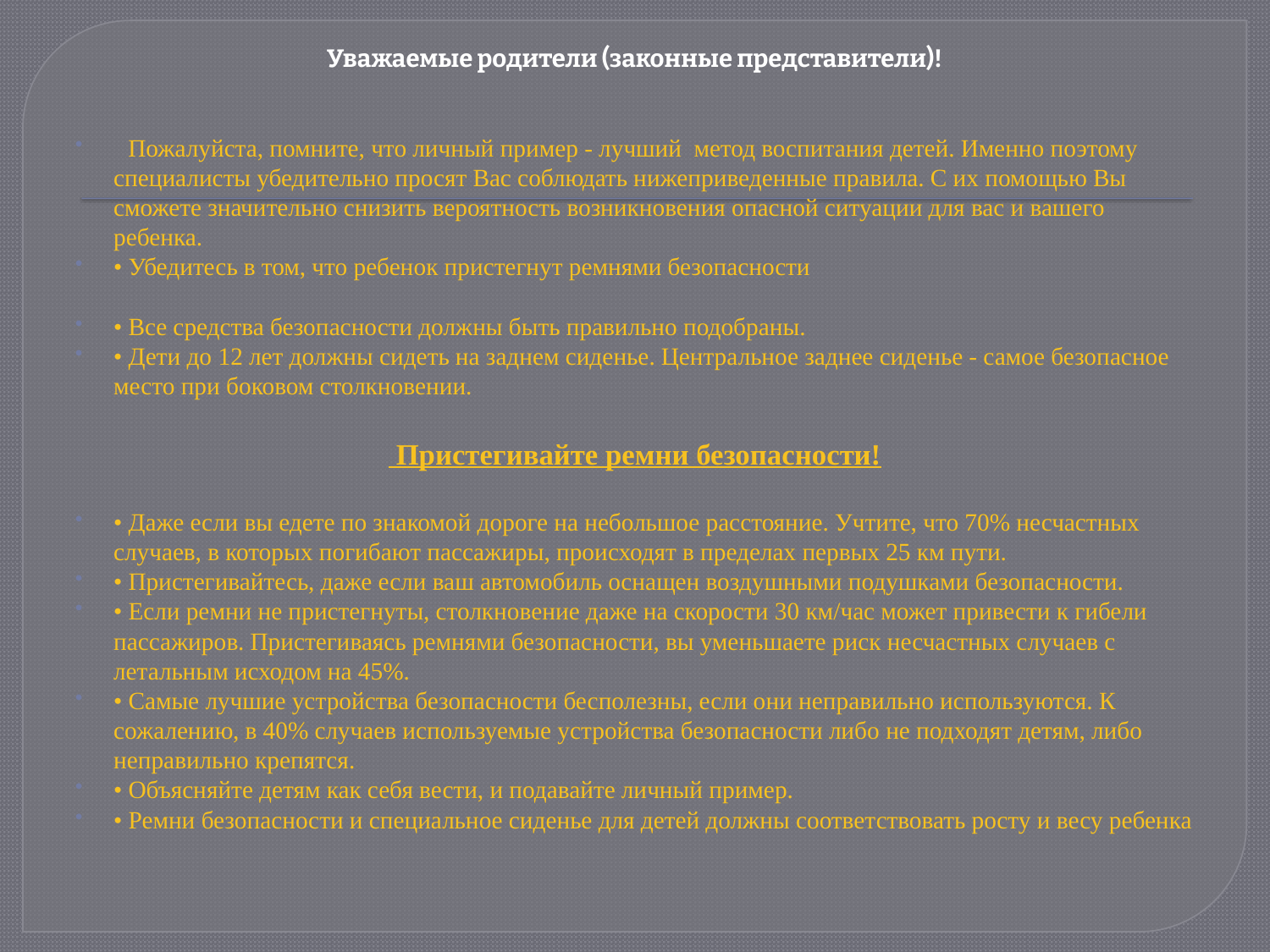

Уважаемые родители (законные представители)!

   Пожалуйста, помните, что личный пример - лучший  метод воспитания детей. Именно поэтому специалисты убедительно просят Вас соблюдать нижеприведенные правила. С их помощью Вы сможете значительно снизить вероятность возникновения опасной ситуации для вас и вашего ребенка.
• Убедитесь в том, что ребенок пристегнут ремнями безопасности

• Все средства безопасности должны быть правильно подобраны.
• Дети до 12 лет должны сидеть на заднем сиденье. Центральное заднее сиденье - самое безопасное место при боковом столкновении.

 Пристегивайте ремни безопасности!

• Даже если вы едете по знакомой дороге на небольшое расстояние. Учтите, что 70% несчастных случаев, в которых погибают пассажиры, происходят в пределах первых 25 км пути.
• Пристегивайтесь, даже если ваш автомобиль оснащен воздушными подушками безопасности.
• Если ремни не пристегнуты, столкновение даже на скорости 30 км/час может привести к гибели пассажиров. Пристегиваясь ремнями безопасности, вы уменьшаете риск несчастных случаев с летальным исходом на 45%.
• Самые лучшие устройства безопасности бесполезны, если они неправильно используются. К сожалению, в 40% случаев используемые устройства безопасности либо не подходят детям, либо неправильно крепятся.
• Объясняйте детям как себя вести, и подавайте личный пример.
• Ремни безопасности и специальное сиденье для детей должны соответствовать росту и весу ребенка